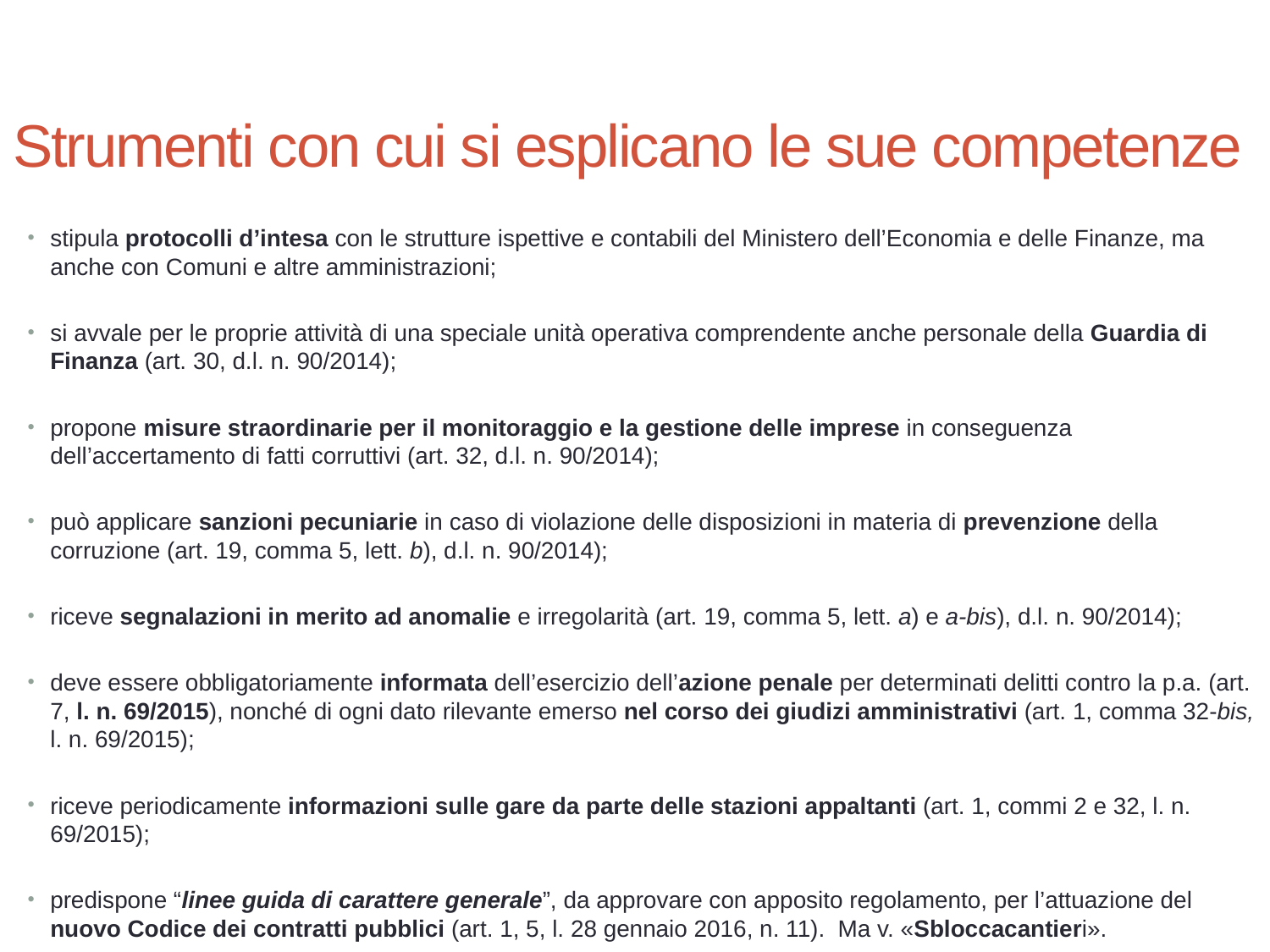

22
# Strumenti con cui si esplicano le sue competenze
stipula protocolli d’intesa con le strutture ispettive e contabili del Ministero dell’Economia e delle Finanze, ma anche con Comuni e altre amministrazioni;

si avvale per le proprie attività di una speciale unità operativa comprendente anche personale della Guardia di Finanza (art. 30, d.l. n. 90/2014);

propone misure straordinarie per il monitoraggio e la gestione delle imprese in conseguenza dell’accertamento di fatti corruttivi (art. 32, d.l. n. 90/2014);

può applicare sanzioni pecuniarie in caso di violazione delle disposizioni in materia di prevenzione della corruzione (art. 19, comma 5, lett. b), d.l. n. 90/2014);

riceve segnalazioni in merito ad anomalie e irregolarità (art. 19, comma 5, lett. a) e a-bis), d.l. n. 90/2014);

deve essere obbligatoriamente informata dell’esercizio dell’azione penale per determinati delitti contro la p.a. (art. 7, l. n. 69/2015), nonché di ogni dato rilevante emerso nel corso dei giudizi amministrativi (art. 1, comma 32-bis, l. n. 69/2015);

riceve periodicamente informazioni sulle gare da parte delle stazioni appaltanti (art. 1, commi 2 e 32, l. n. 69/2015);

predispone “linee guida di carattere generale”, da approvare con apposito regolamento, per l’attuazione del nuovo Codice dei contratti pubblici (art. 1, 5, l. 28 gennaio 2016, n. 11).  Ma v. «Sbloccacantieri».